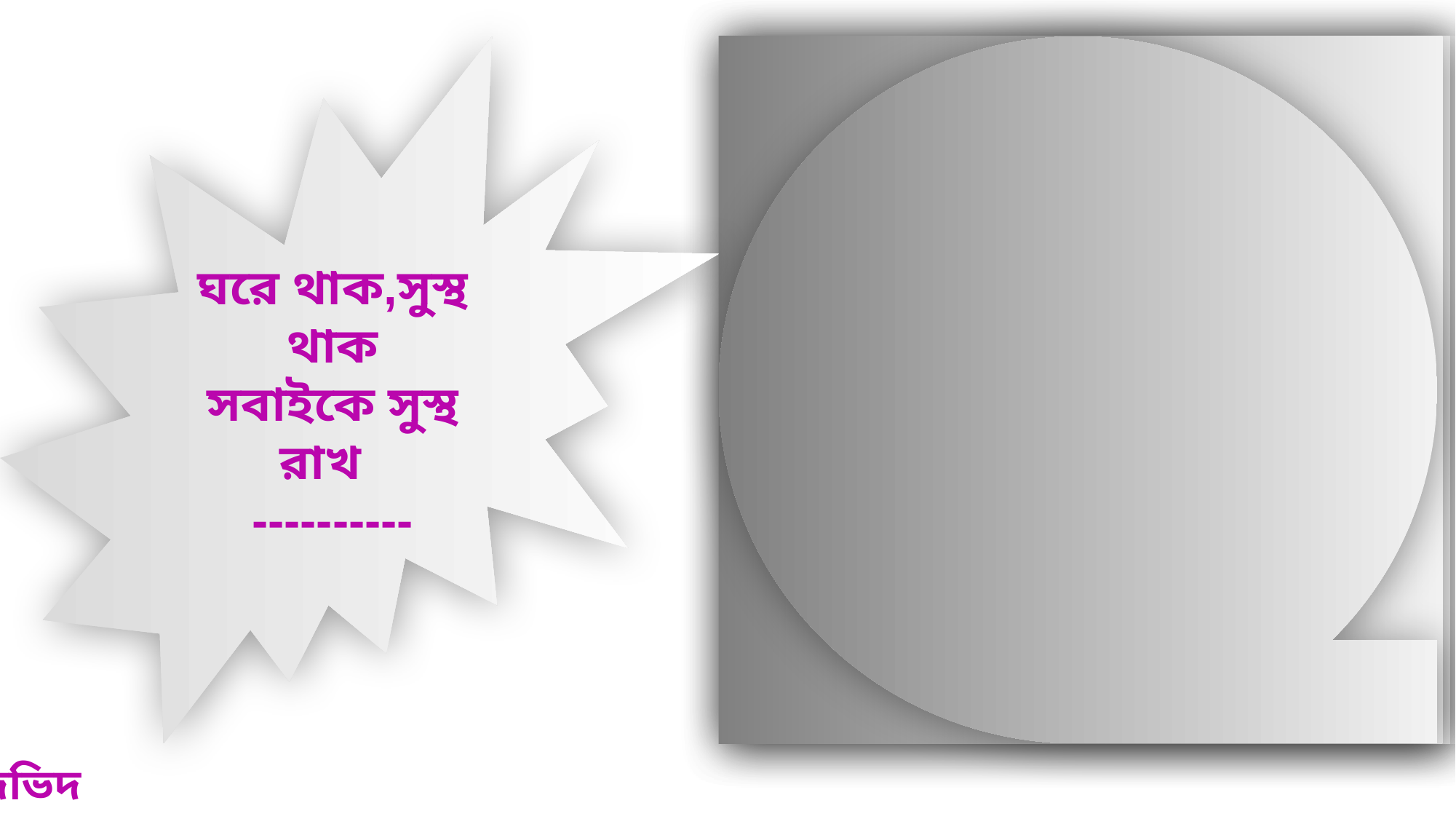

ঘরে থাক,সুস্থ থাক
সবাইকে সুস্থ রাখ
----------

নবম - দশম শ্রেণি , কুরআন মাজিদ ও তাজভিদ